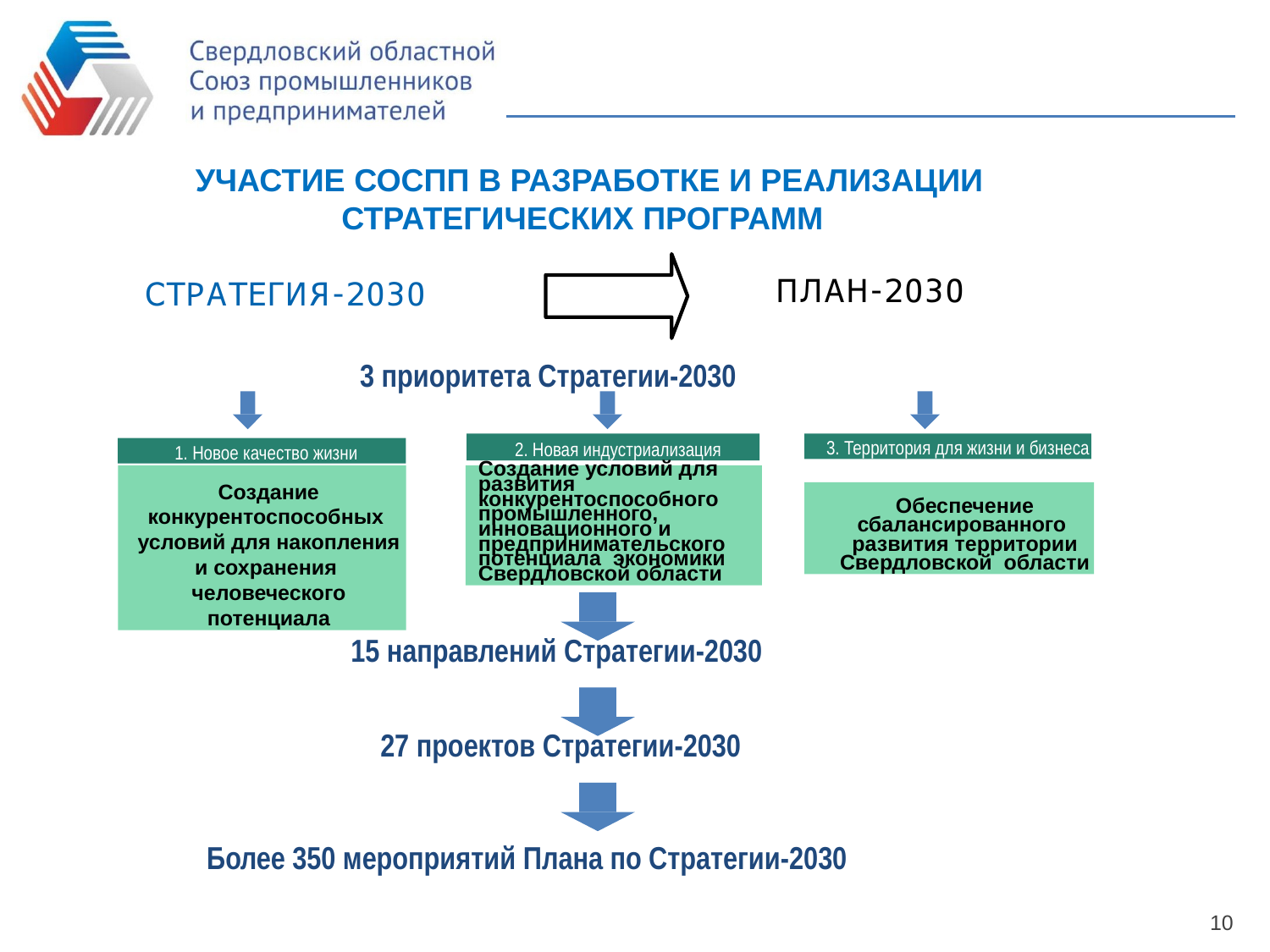

# СТРАТЕГИЯ-2030
                  Участие соспп в разработке и реализации
                               СТРАТЕГИЧЕСКИХ ПРОГРАММ

ПЛАН-2030
 3 приоритета Стратегии-2030

2. Новая индустриализация
3. Территория для жизни и бизнеса
1. Новое качество жизни
Создание конкурентоспособных  условий для накопления и сохранения  человеческого потенциала
Создание условий для развития  конкурентоспособного промышленного,  инновационного и  предпринимательского потенциала  экономики Свердловской области
Обеспечение сбалансированного  развития территории Свердловской  области

          15 направлений Стратегии-2030

       27 проектов Стратегии-2030

  Более 350 мероприятий Плана по Стратегии-2030
10